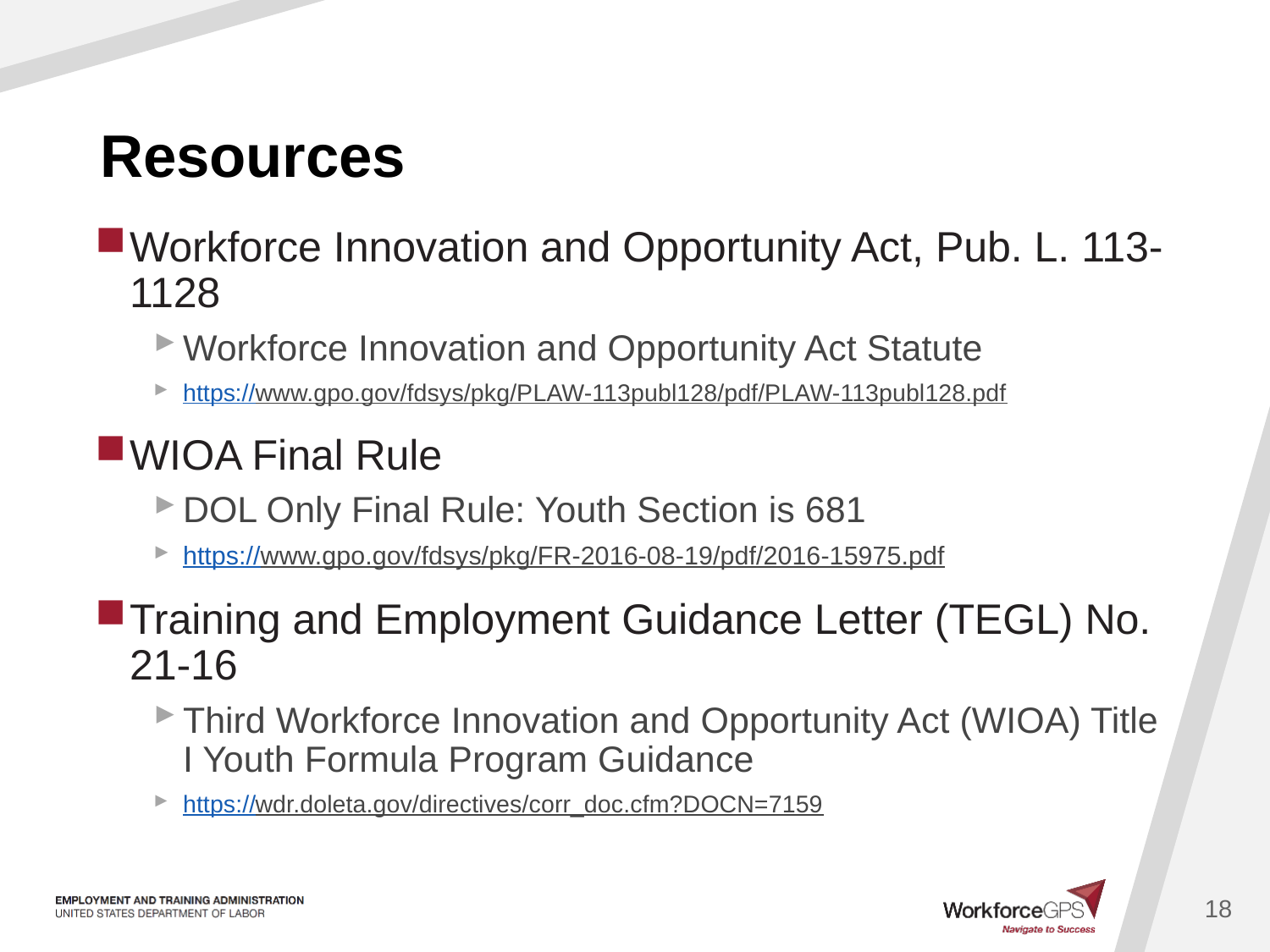

# Resources
Workforce Innovation and Opportunity Act, Pub. L. 113-1128
Workforce Innovation and Opportunity Act Statute
https://www.gpo.gov/fdsys/pkg/PLAW-113publ128/pdf/PLAW-113publ128.pdf
WIOA Final Rule
DOL Only Final Rule: Youth Section is 681
https://www.gpo.gov/fdsys/pkg/FR-2016-08-19/pdf/2016-15975.pdf
Training and Employment Guidance Letter (TEGL) No. 21-16
Third Workforce Innovation and Opportunity Act (WIOA) Title I Youth Formula Program Guidance
https://wdr.doleta.gov/directives/corr_doc.cfm?DOCN=7159

18